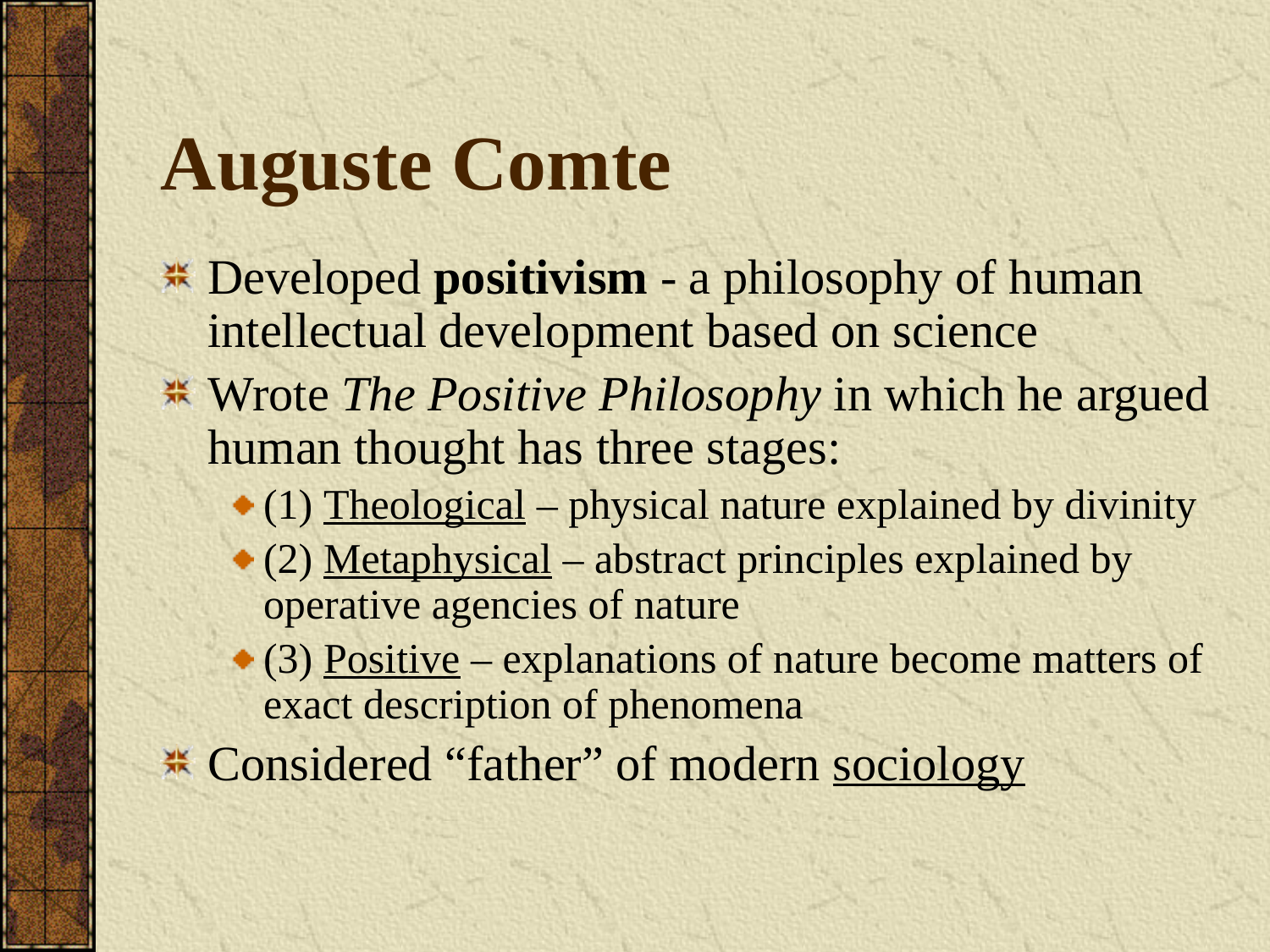

# Auguste Comte
Developed positivism - a philosophy of human intellectual development based on science
Wrote The Positive Philosophy in which he argued human thought has three stages:
(1) Theological – physical nature explained by divinity
(2) Metaphysical – abstract principles explained by operative agencies of nature
(3) Positive – explanations of nature become matters of exact description of phenomena
Considered “father” of modern sociology